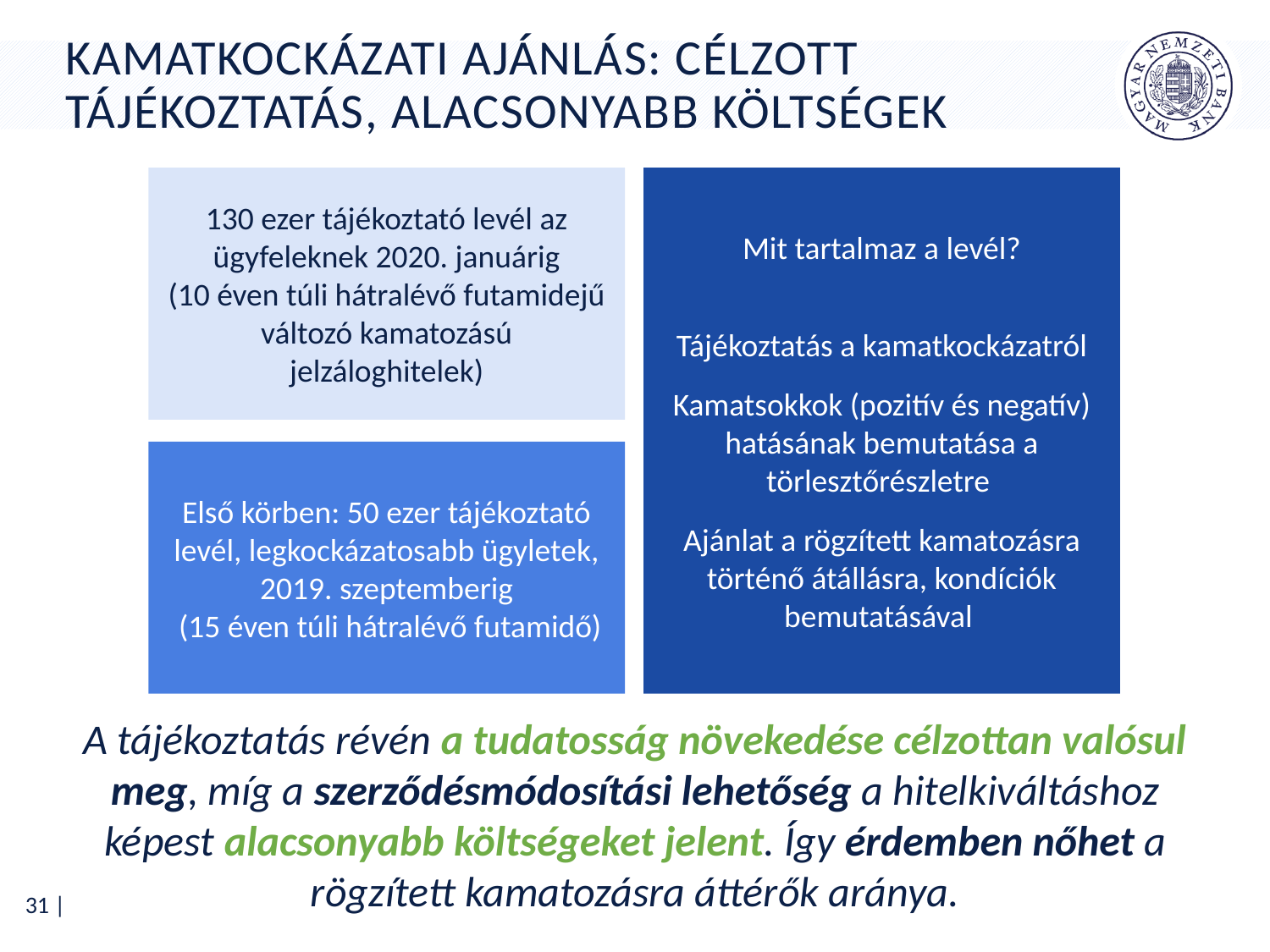

# Kamatkockázati ajánlás: célzott tájékoztatás, alacsonyabb költségek
130 ezer tájékoztató levél az ügyfeleknek 2020. januárig
(10 éven túli hátralévő futamidejű változó kamatozású jelzáloghitelek)
Mit tartalmaz a levél?

Tájékoztatás a kamatkockázatról
Kamatsokkok (pozitív és negatív) hatásának bemutatása a törlesztőrészletre
Ajánlat a rögzített kamatozásra történő átállásra, kondíciók bemutatásával
Első körben: 50 ezer tájékoztató levél, legkockázatosabb ügyletek, 2019. szeptemberig
 (15 éven túli hátralévő futamidő)
A tájékoztatás révén a tudatosság növekedése célzottan valósul meg, míg a szerződésmódosítási lehetőség a hitelkiváltáshoz képest alacsonyabb költségeket jelent. Így érdemben nőhet a rögzített kamatozásra áttérők aránya.